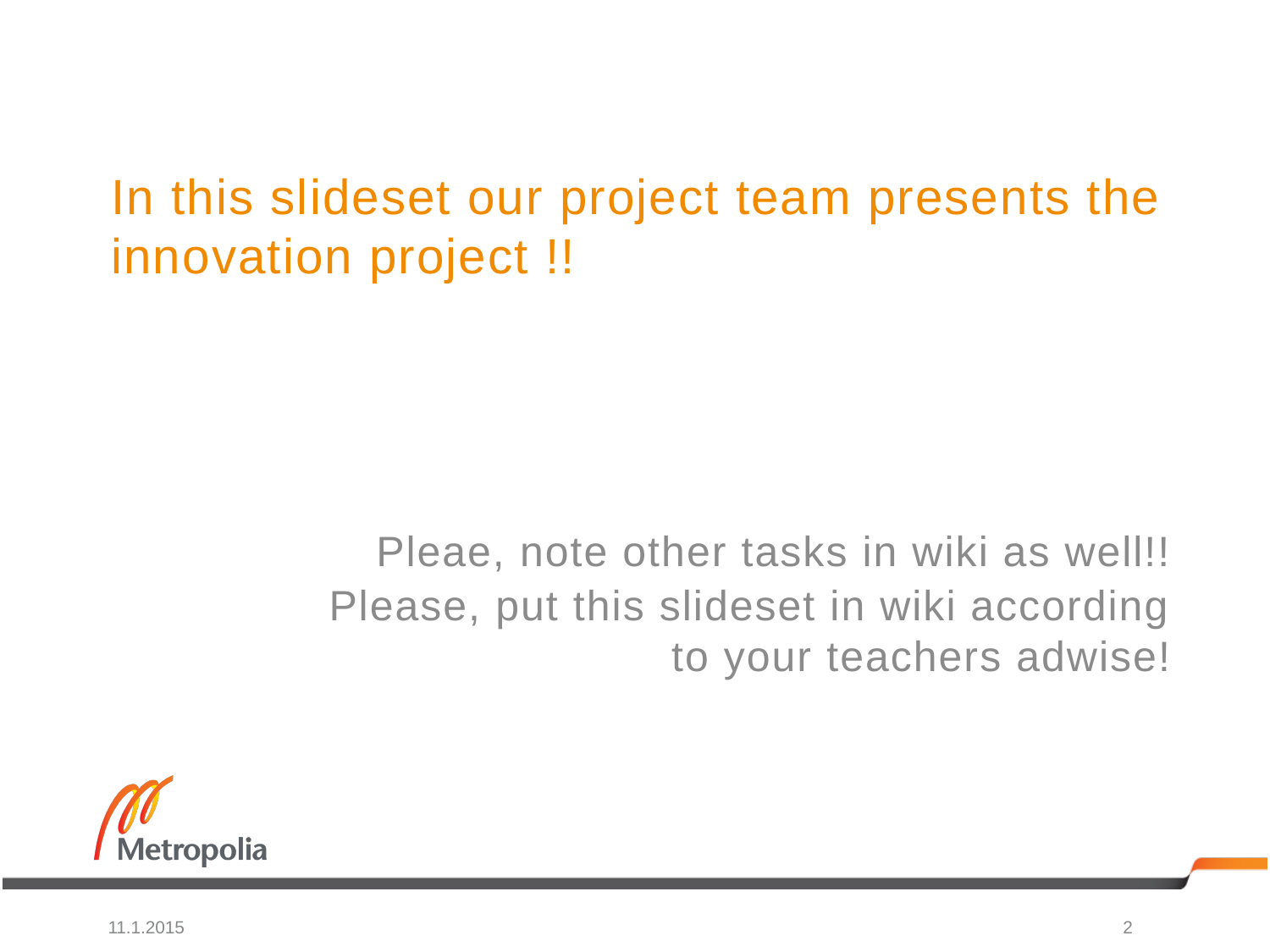

# In this slideset our project team presents the innovation project !!
Pleae, note other tasks in wiki as well!!
Please, put this slideset in wiki according to your teachers adwise!
11.1.2015

2